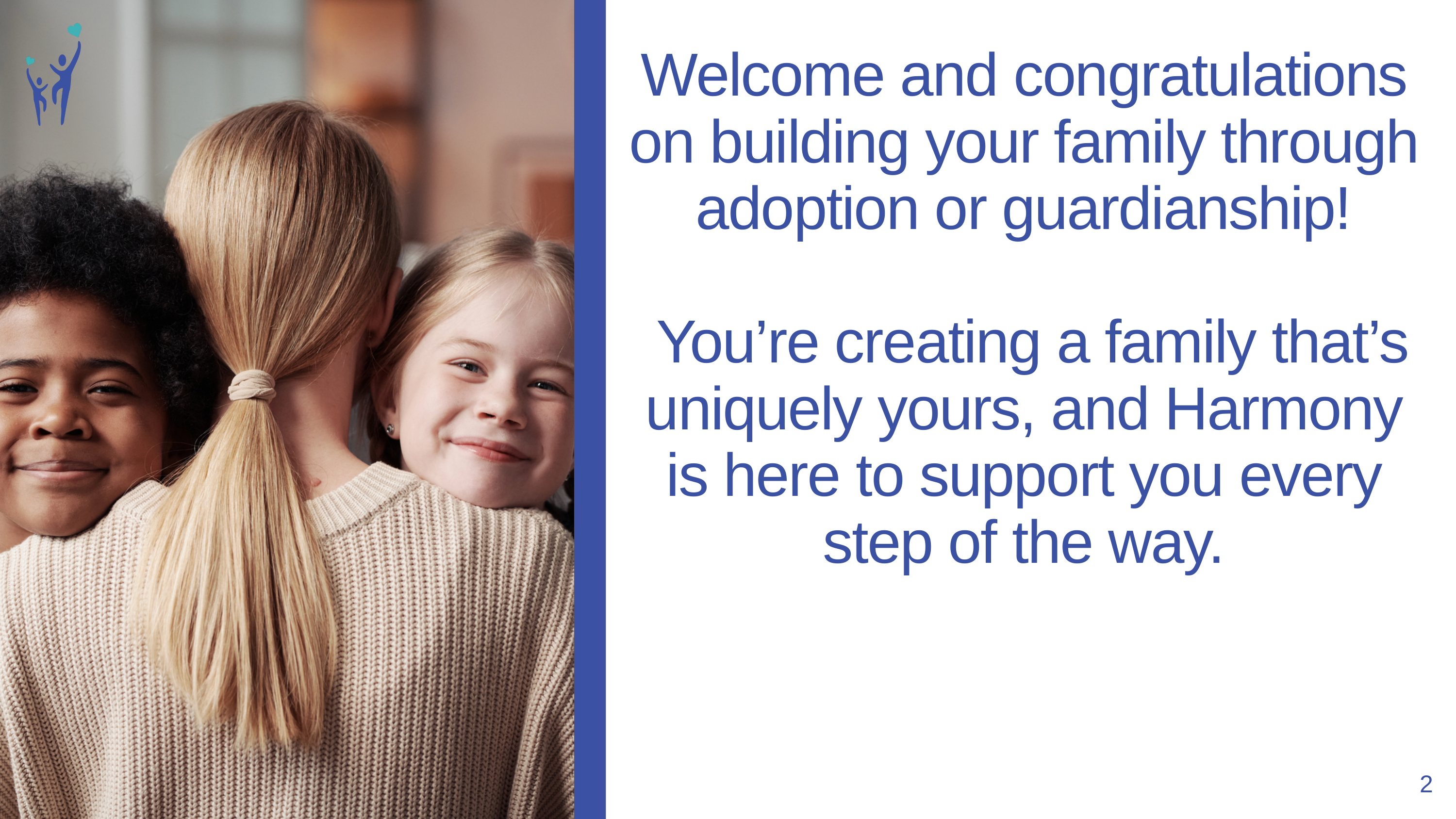

Welcome and congratulations on building your family through adoption or guardianship!

 You’re creating a family that’s uniquely yours, and Harmony is here to support you every step of the way.

2